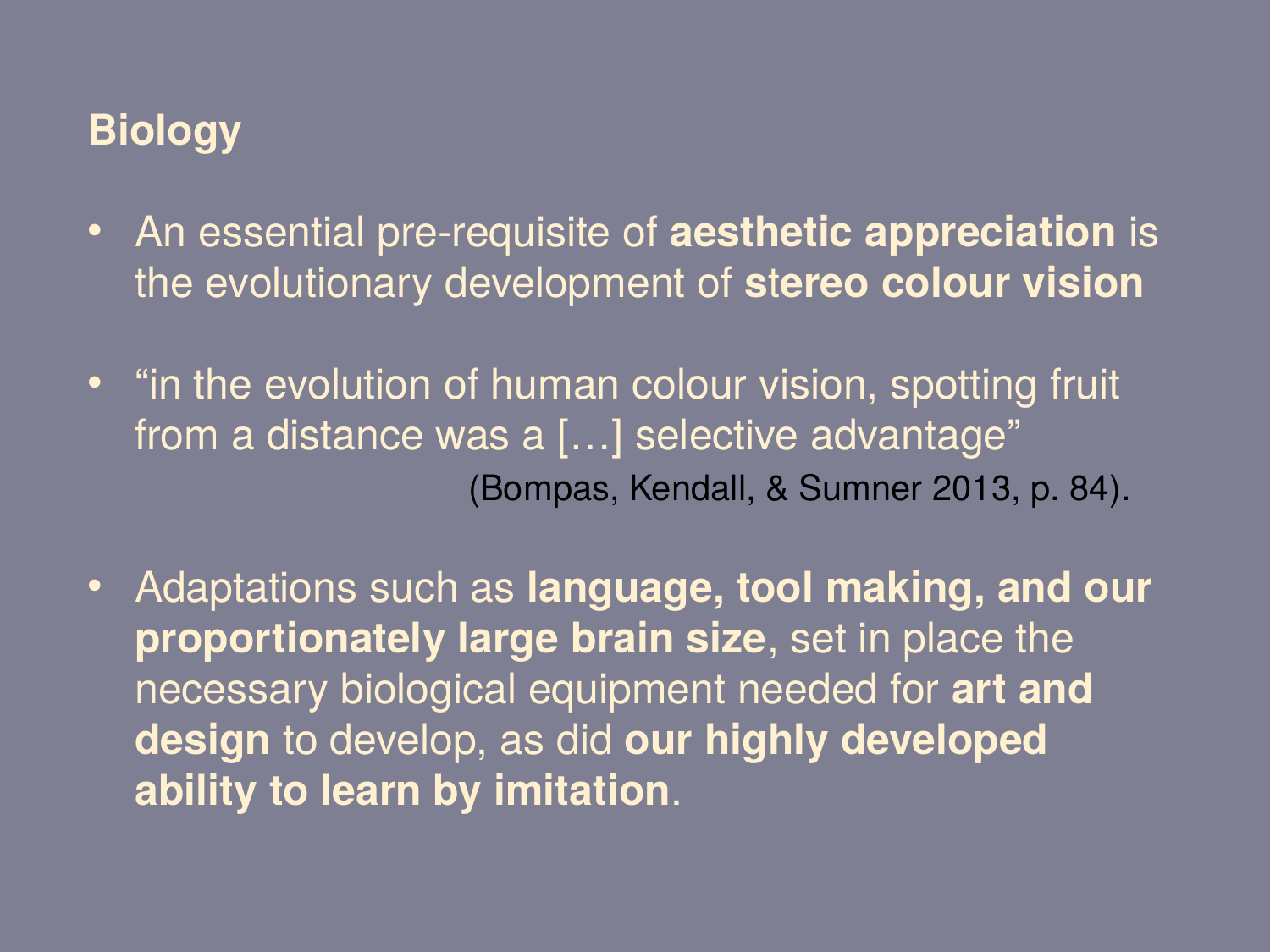

Biology

An essential pre-requisite of aesthetic appreciation is the evolutionary development of stereo colour vision

“in the evolution of human colour vision, spotting fruit from a distance was a […] selective advantage”
			(Bompas, Kendall, & Sumner 2013, p. 84).

Adaptations such as language, tool making, and our proportionately large brain size, set in place the necessary biological equipment needed for art and design to develop, as did our highly developed ability to learn by imitation.